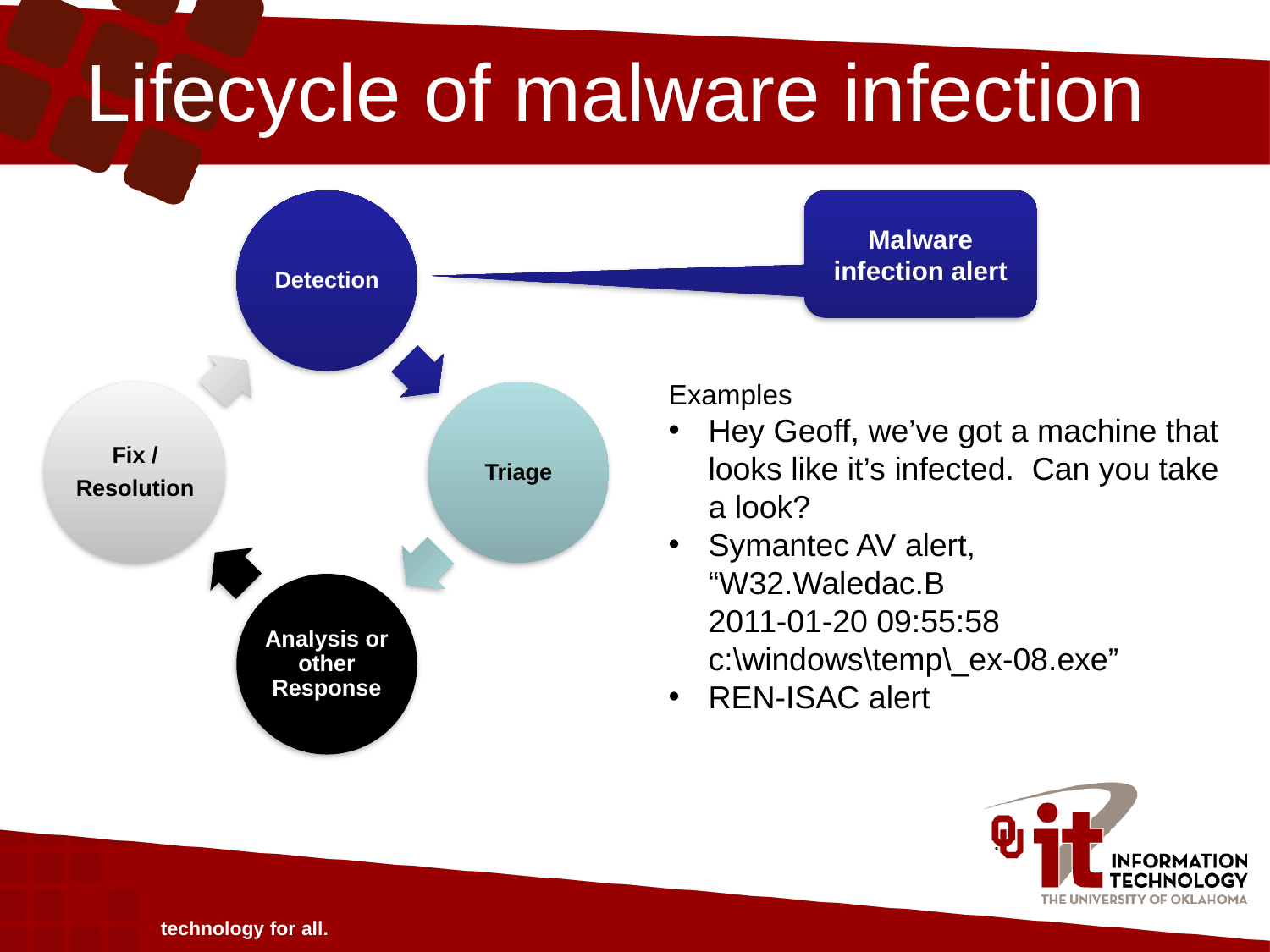

# Lifecycle of malware infection
Detection

Triage

Analysis or other Response

Fix /
Resolution

Malware infection alert
Examples
Hey Geoff, we’ve got a machine that looks like it’s infected.  Can you take a look?
Symantec AV alert,
“W32.Waledac.B
2011-01-20 09:55:58
c:\windows\temp\_ex-08.exe”
REN-ISAC alert

technology for all.